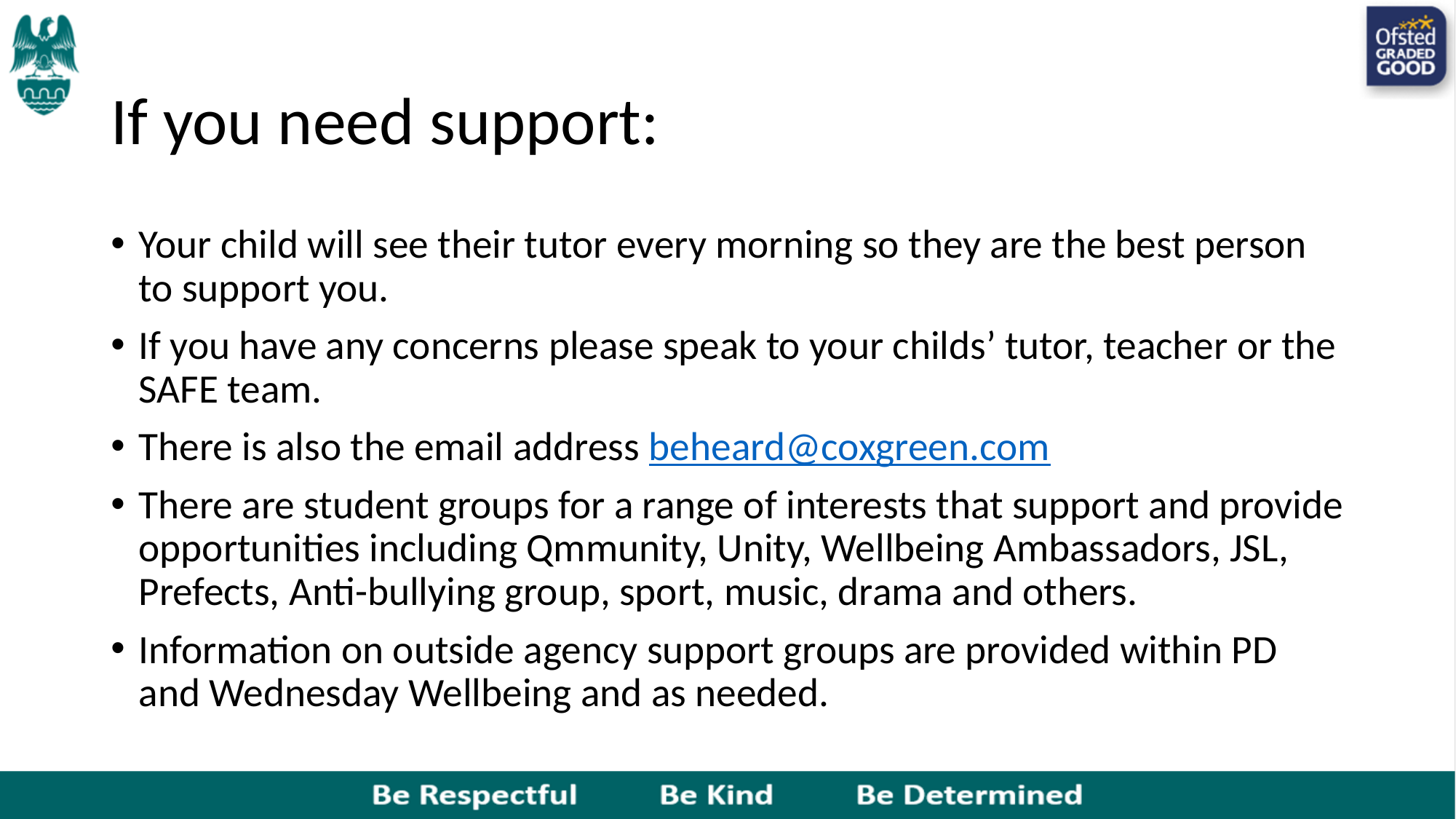

# If you need support:
Your child will see their tutor every morning so they are the best person to support you.
If you have any concerns please speak to your childs’ tutor, teacher or the SAFE team.
There is also the email address beheard@coxgreen.com
There are student groups for a range of interests that support and provide opportunities including Qmmunity, Unity, Wellbeing Ambassadors, JSL, Prefects, Anti-bullying group, sport, music, drama and others.
Information on outside agency support groups are provided within PD and Wednesday Wellbeing and as needed.